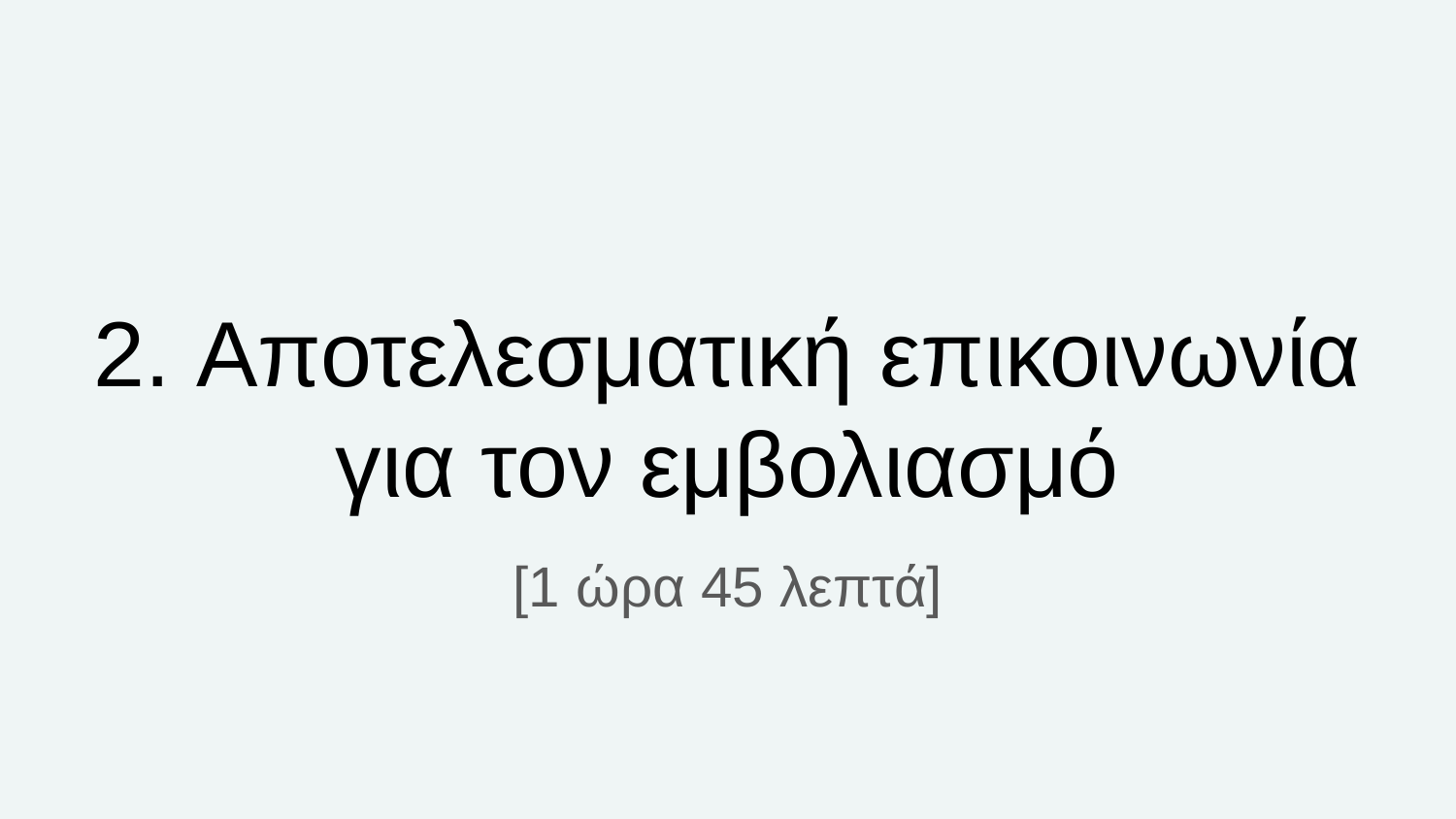

# 2. Αποτελεσματική επικοινωνία για τον εμβολιασμό
[1 ώρα 45 λεπτά]